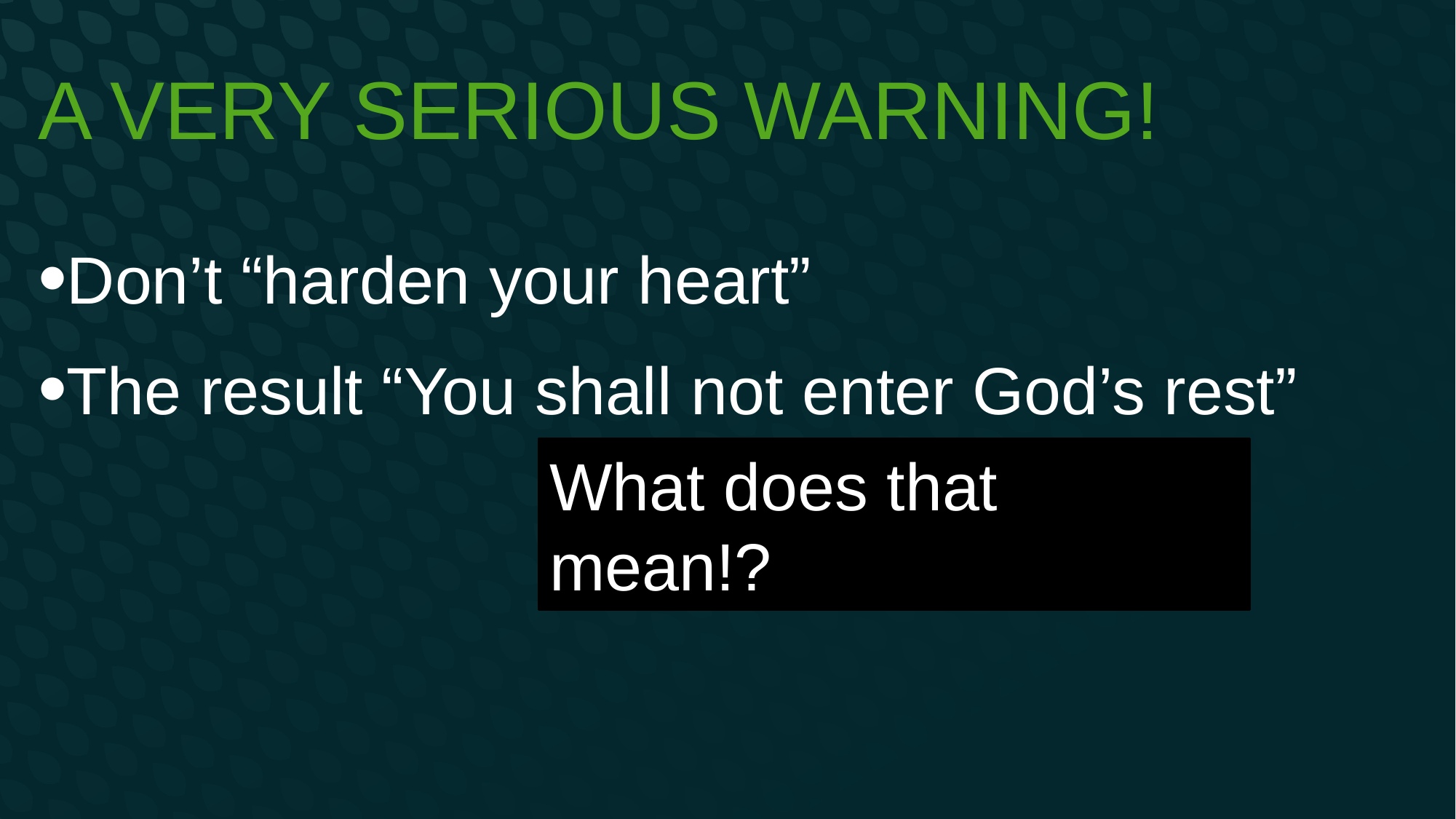

# A very serious warning!
Don’t “harden your heart”
The result “You shall not enter God’s rest”
What does that mean!?